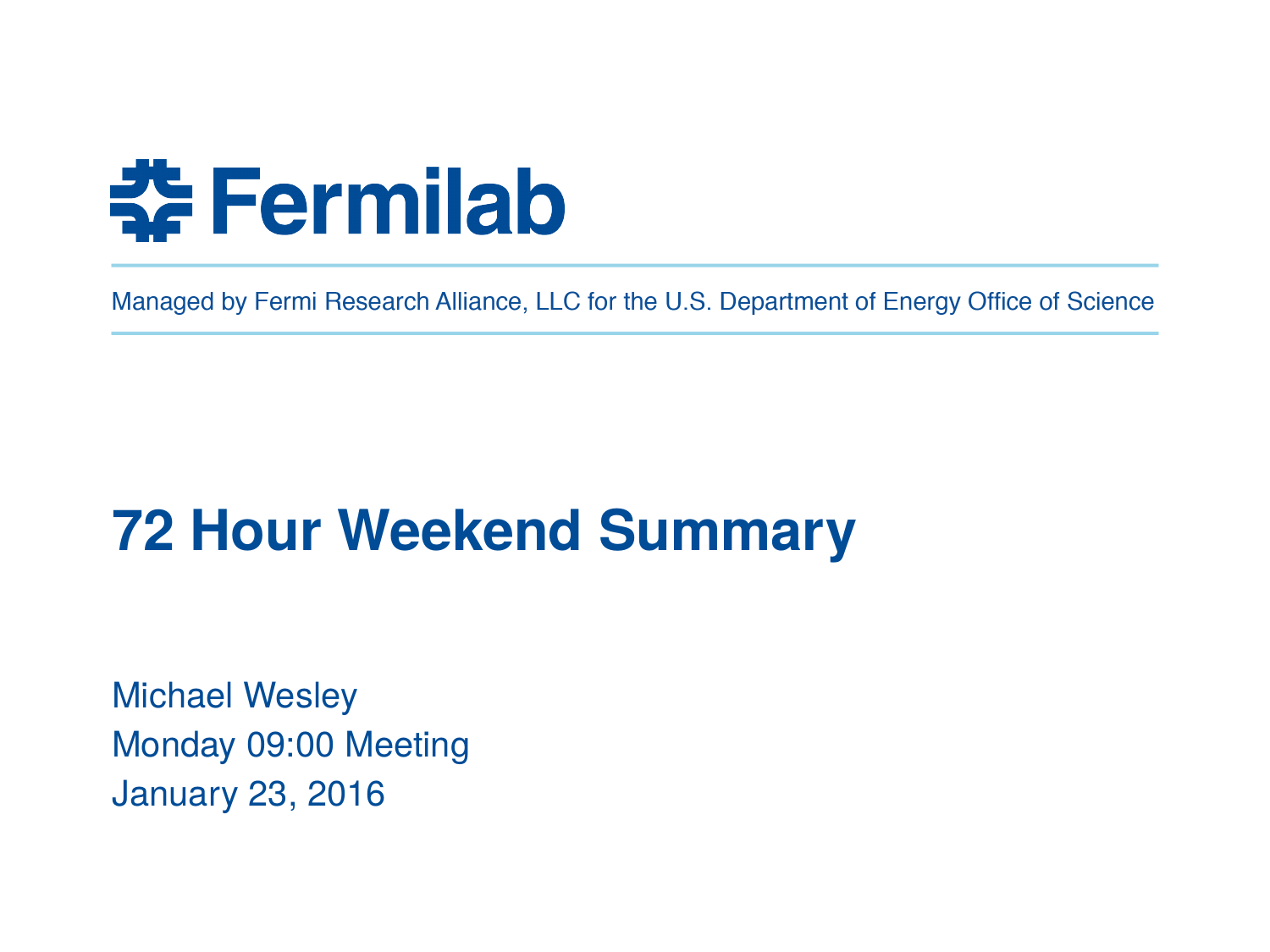

# 72 Hour Weekend Summary
Michael Wesley
Monday 09:00 Meeting
January 23, 2016